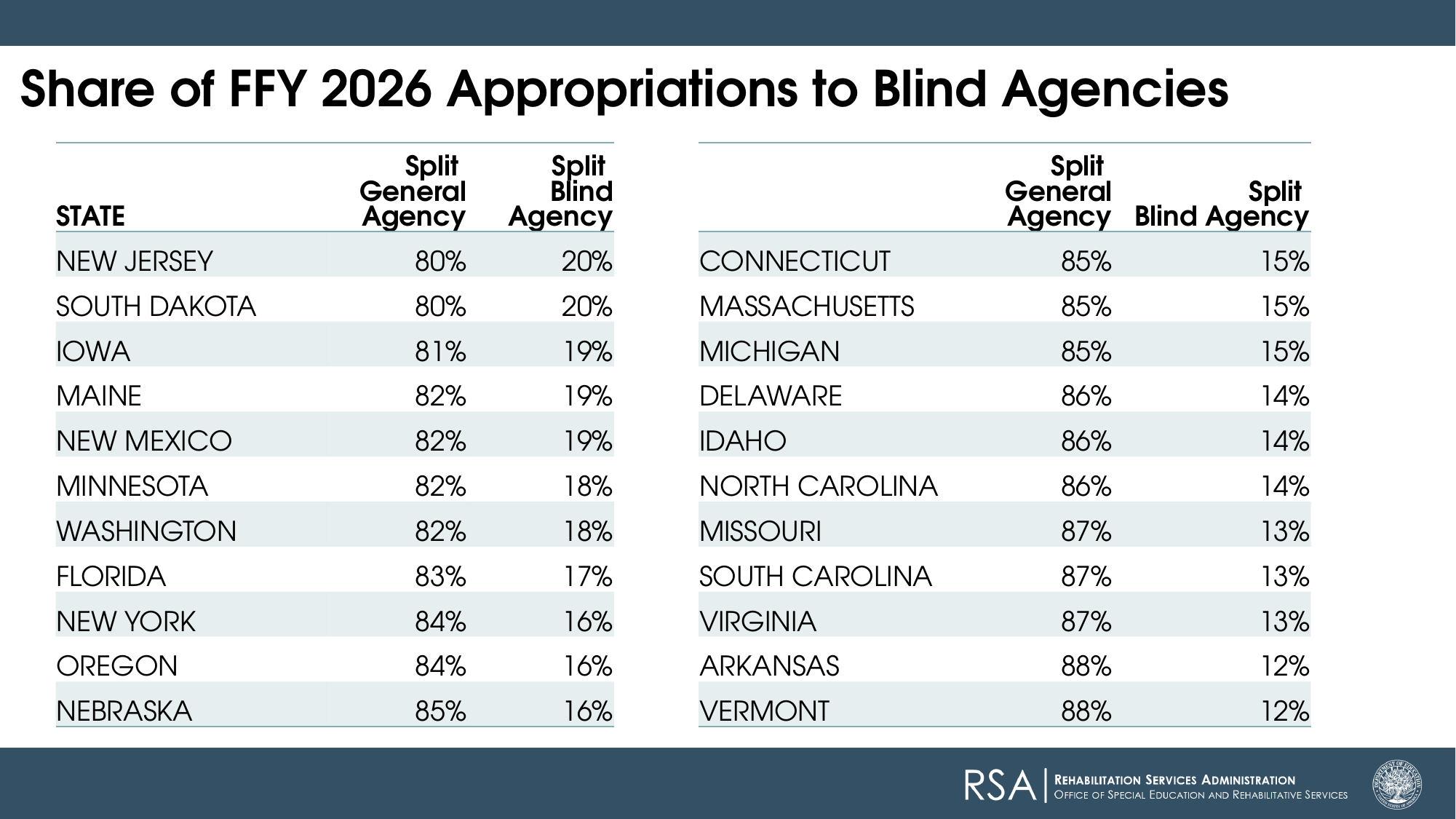

# Share of FFY 2026 Appropriations to Blind Agencies
|  | Split General Agency | Split Blind Agency |
| --- | --- | --- |
| CONNECTICUT | 85% | 15% |
| MASSACHUSETTS | 85% | 15% |
| MICHIGAN | 85% | 15% |
| DELAWARE | 86% | 14% |
| IDAHO | 86% | 14% |
| NORTH CAROLINA | 86% | 14% |
| MISSOURI | 87% | 13% |
| SOUTH CAROLINA | 87% | 13% |
| VIRGINIA | 87% | 13% |
| ARKANSAS | 88% | 12% |
| VERMONT | 88% | 12% |
| STATE | Split General Agency | Split Blind Agency |
| --- | --- | --- |
| NEW JERSEY | 80% | 20% |
| SOUTH DAKOTA | 80% | 20% |
| IOWA | 81% | 19% |
| MAINE | 82% | 19% |
| NEW MEXICO | 82% | 19% |
| MINNESOTA | 82% | 18% |
| WASHINGTON | 82% | 18% |
| FLORIDA | 83% | 17% |
| NEW YORK | 84% | 16% |
| OREGON | 84% | 16% |
| NEBRASKA | 85% | 16% |